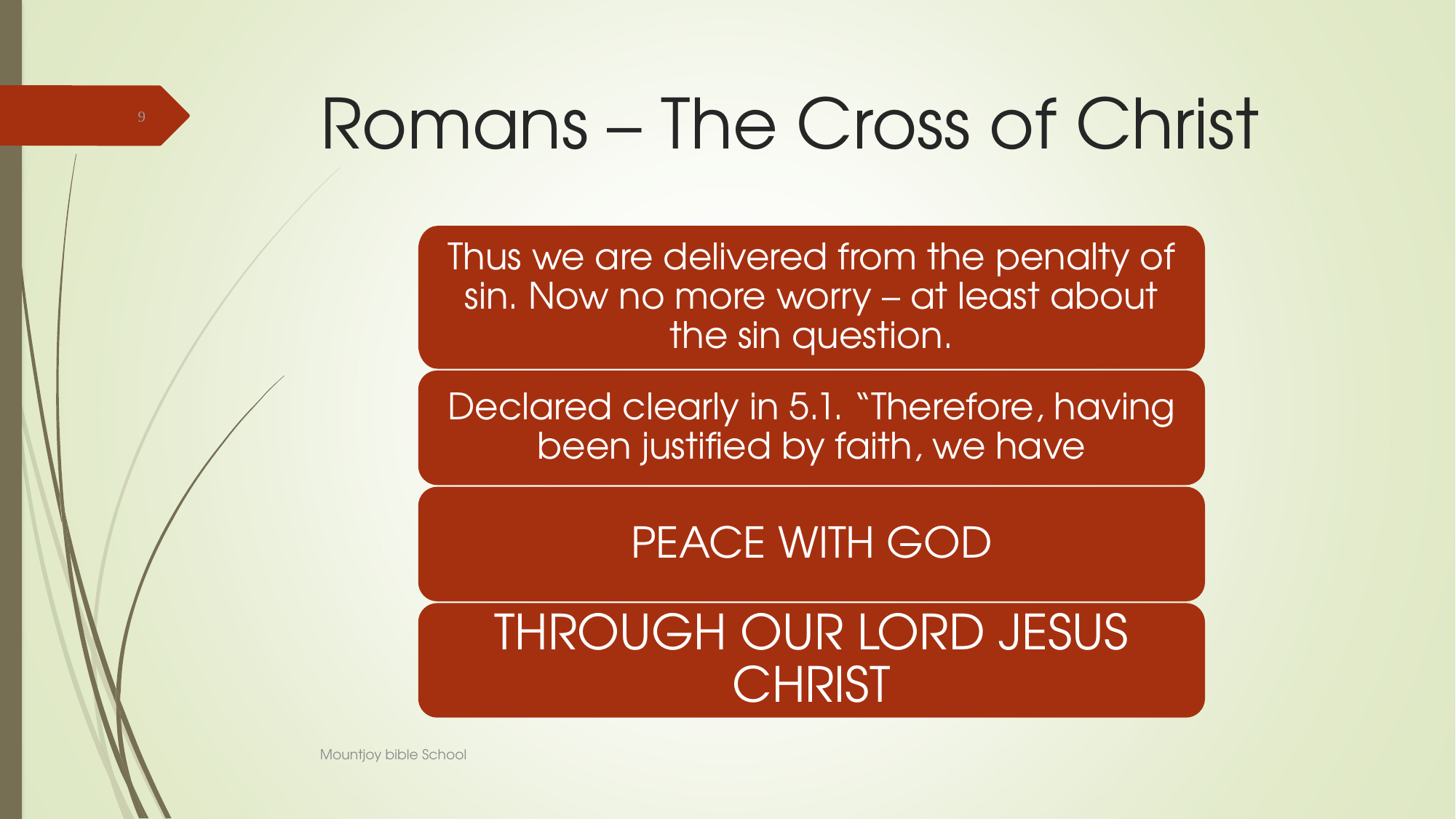

# Romans – The Cross of Christ
9
Thus we are delivered from the penalty of sin. Now no more worry – at least about the sin question.
Declared clearly in 5.1. “Therefore, having been justified by faith, we have
PEACE WITH GOD
THROUGH OUR LORD JESUS CHRIST
Mountjoy bible School